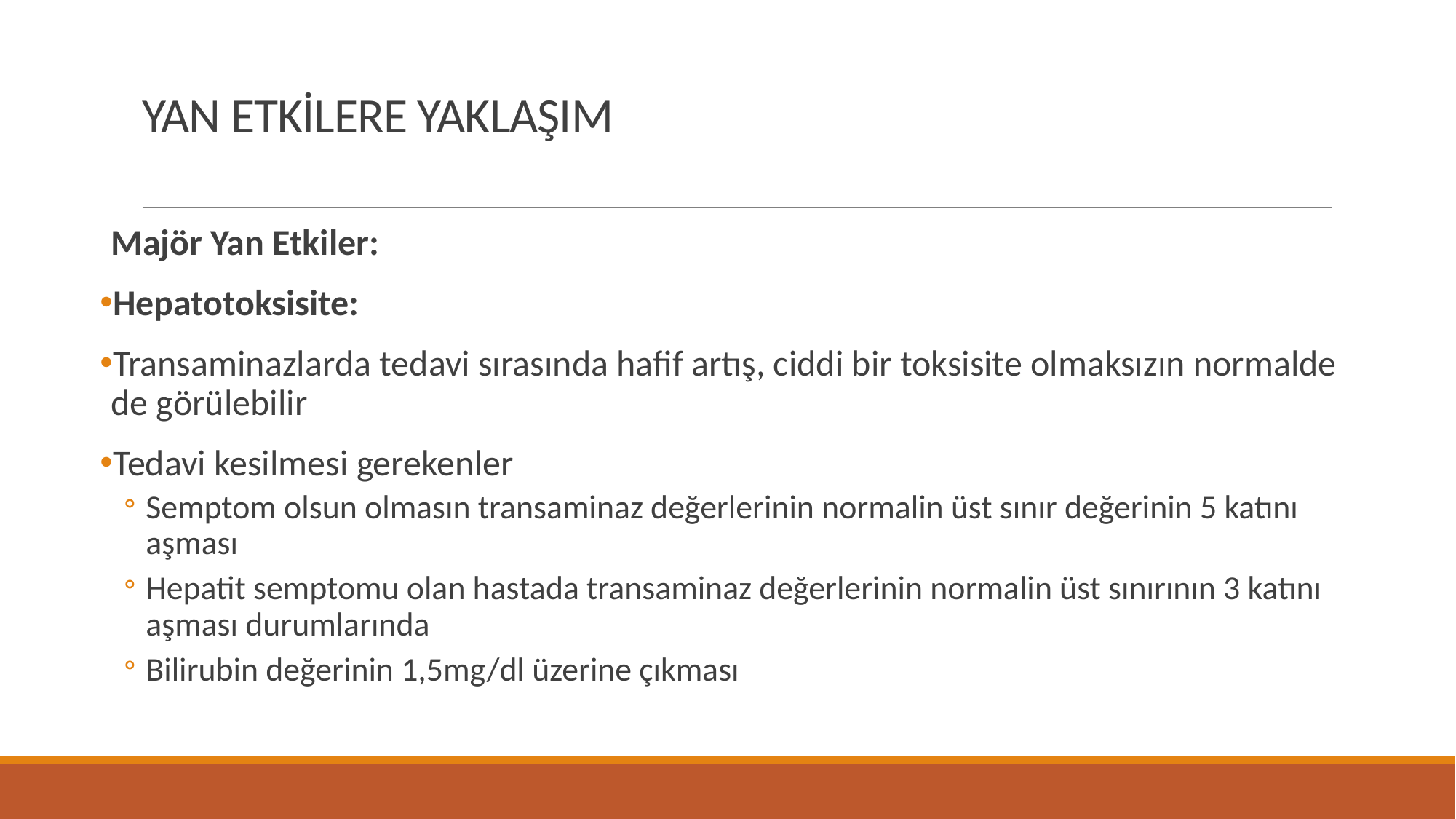

# YAN ETKİLERE YAKLAŞIM
Majör Yan Etkiler:
Hepatotoksisite:
Transaminazlarda tedavi sırasında hafif artış, ciddi bir toksisite olmaksızın normalde de görülebilir
Tedavi kesilmesi gerekenler
Semptom olsun olmasın transaminaz değerlerinin normalin üst sınır değerinin 5 katını aşması
Hepatit semptomu olan hastada transaminaz değerlerinin normalin üst sınırının 3 katını aşması durumlarında
Bilirubin değerinin 1,5mg/dl üzerine çıkması